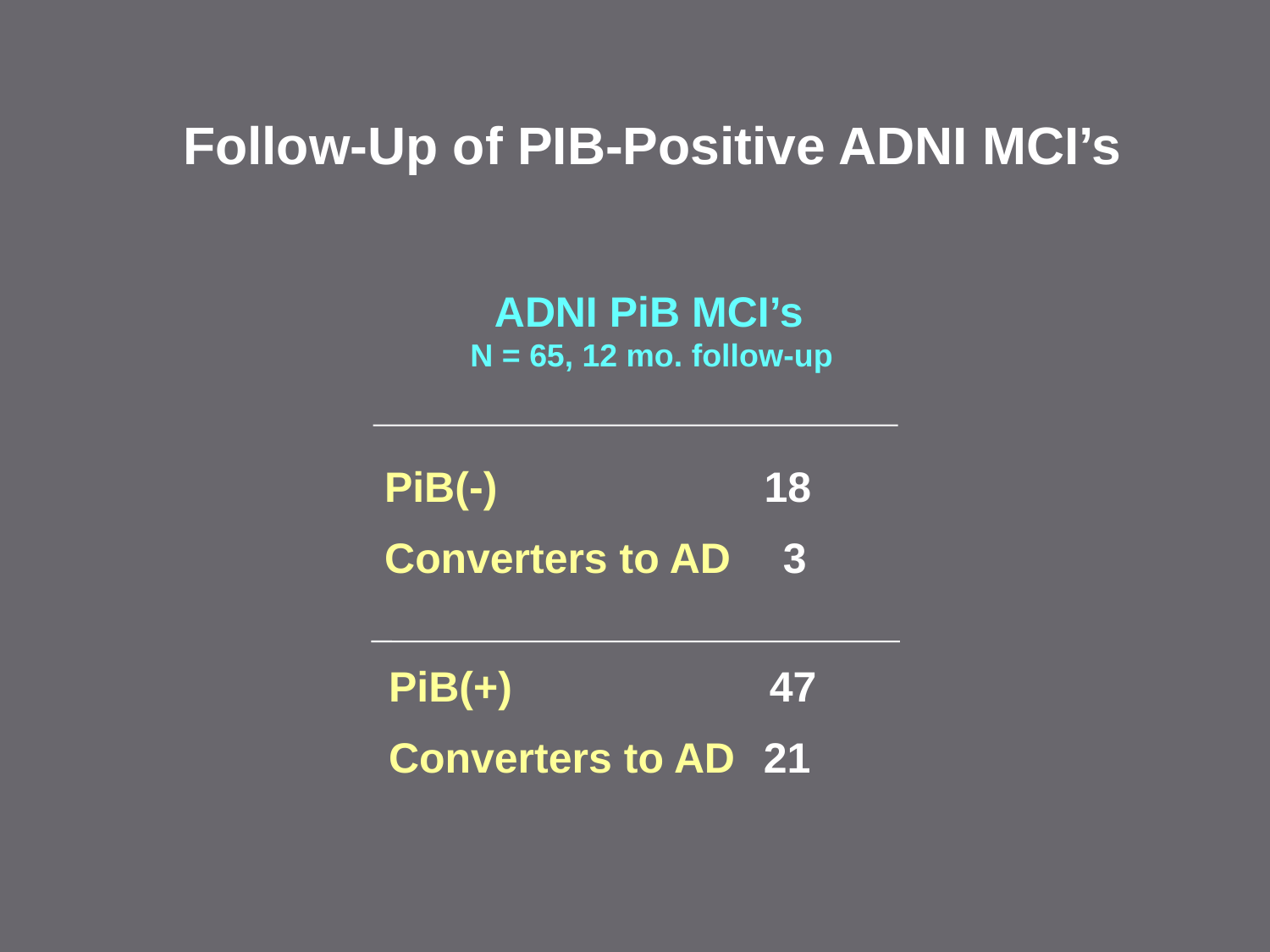

Follow-Up of PIB-Positive ADNI MCI’s

    ADNI PiB MCI’s
      N = 65, 12 mo. follow-up

PiB(-)                                 18
Converters to AD     3
PiB(+)                         47
Converters to AD   21